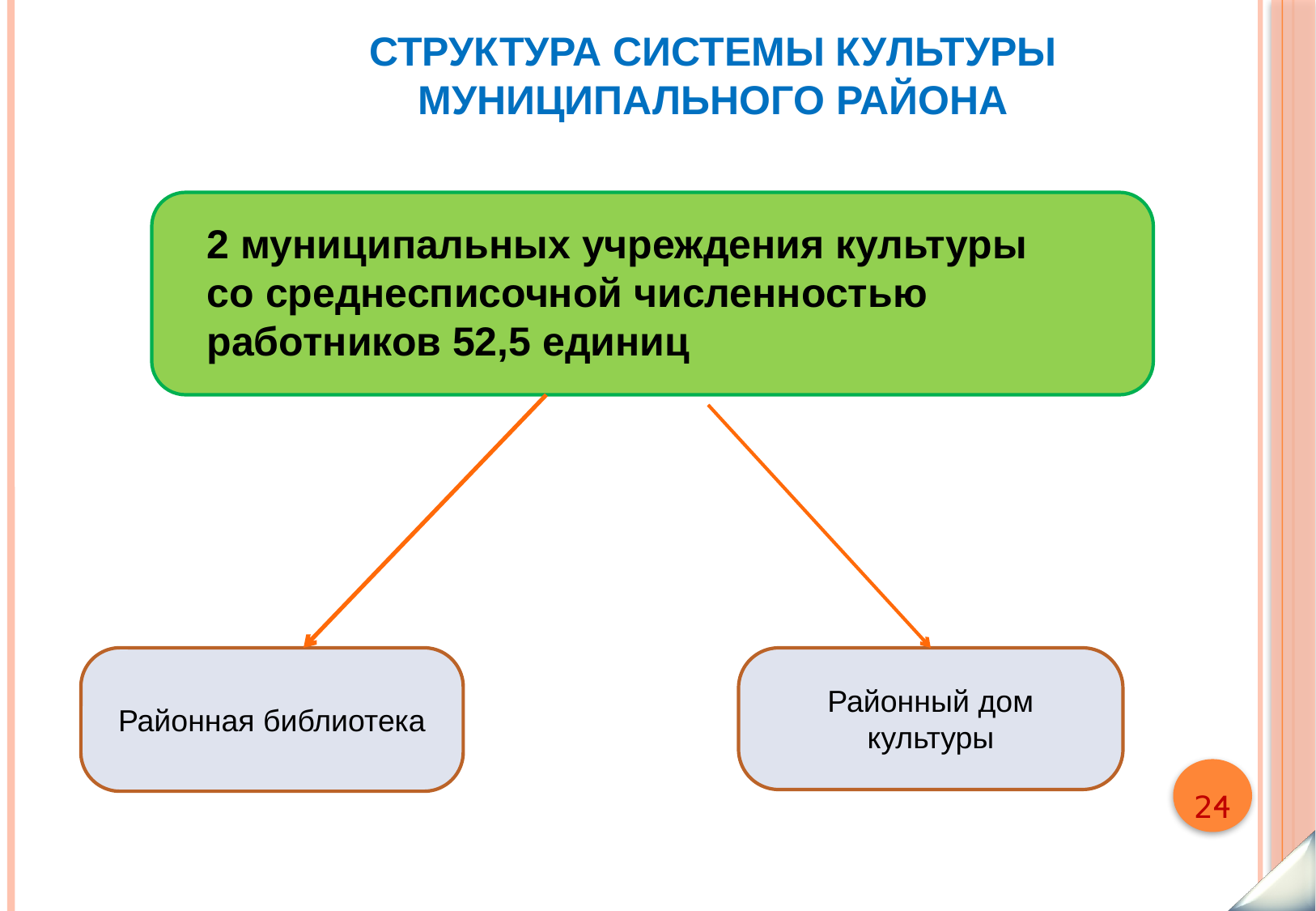

# Структура системы культуры муниципального района

2 муниципальных учреждения культуры со среднесписочной численностью работников 52,5 единиц

Районная библиотека
Районный дом культуры
24